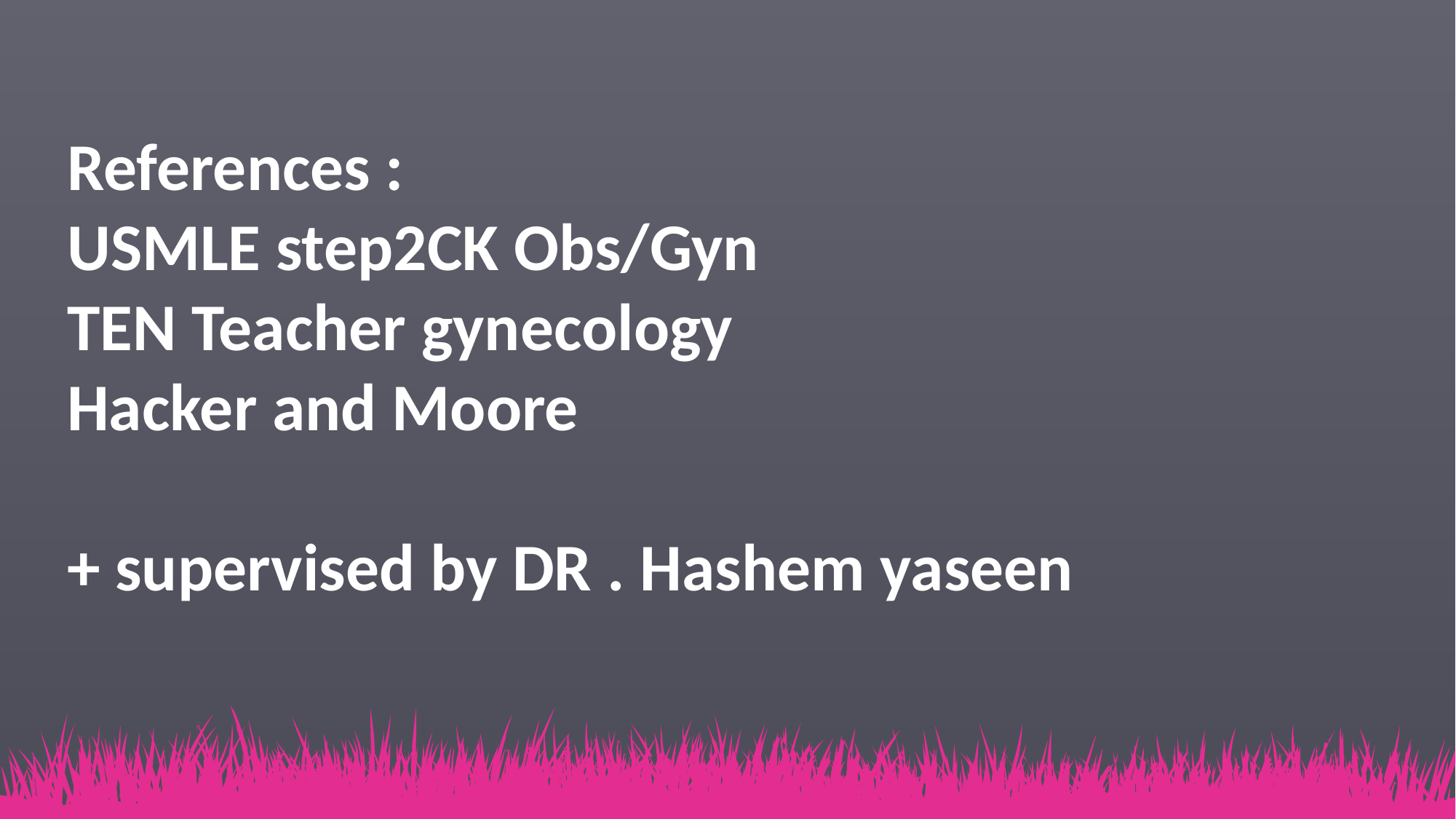

References :
USMLE step2CK Obs/Gyn
TEN Teacher gynecology
Hacker and Moore

+ supervised by DR . Hashem yaseen